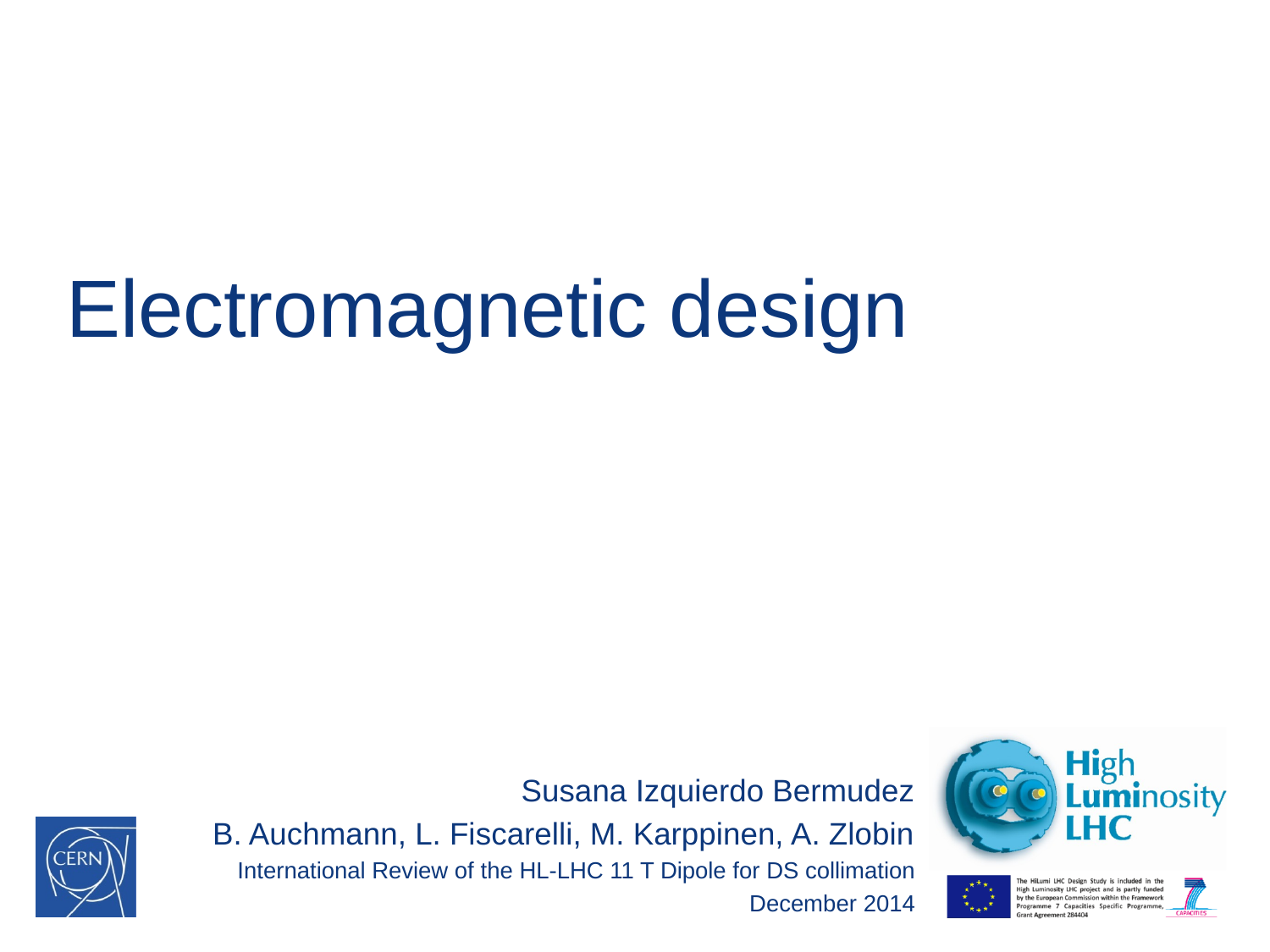

# Electromagnetic design
Susana Izquierdo Bermudez
B. Auchmann, L. Fiscarelli, M. Karppinen, A. Zlobin
International Review of the HL-LHC 11 T Dipole for DS collimation
December 2014